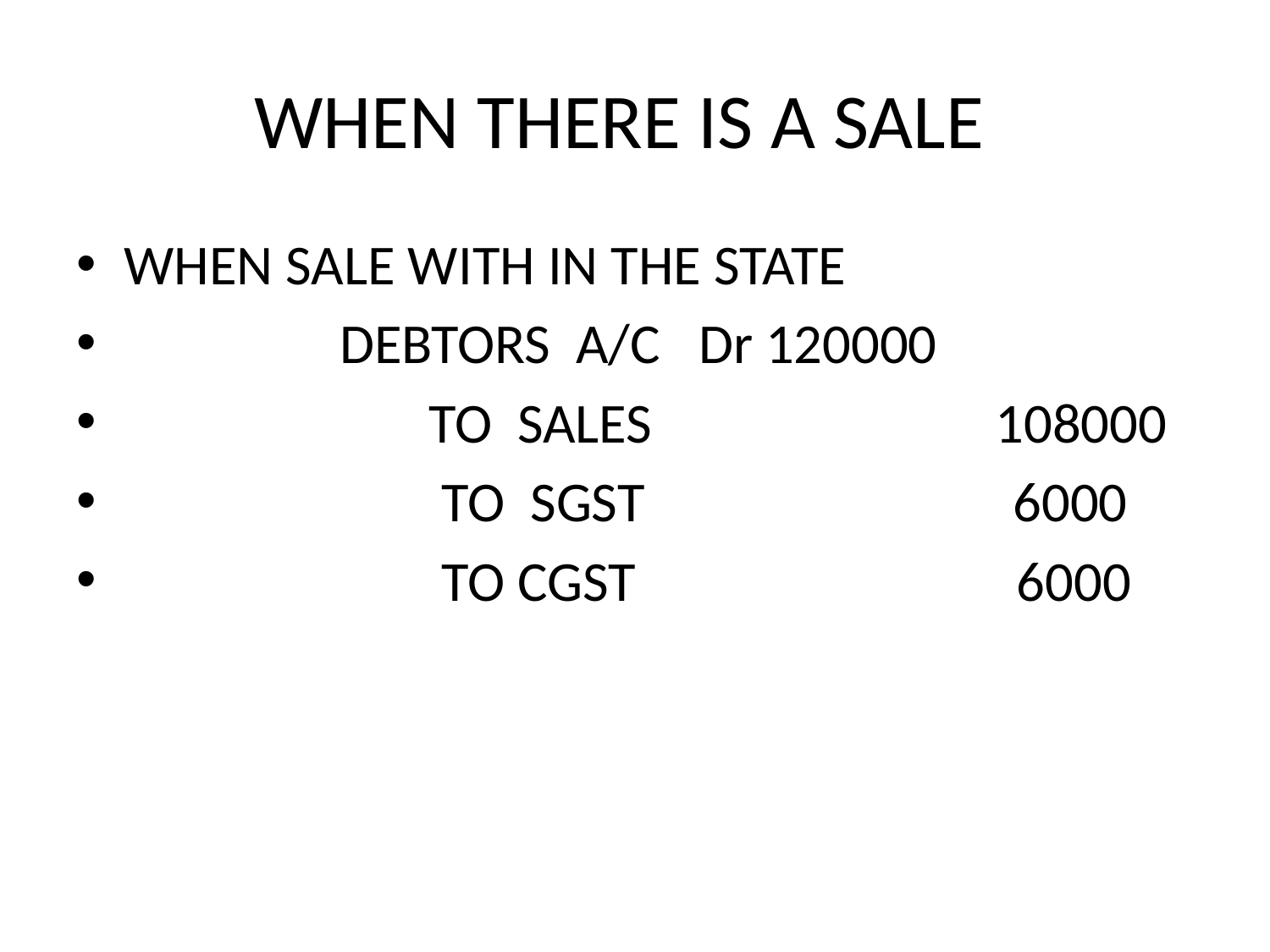

# WHEN THERE IS A SALE
WHEN SALE WITH IN THE STATE
                 DEBTORS  A/C   Dr 120000
                        TO  SALES                           108000
                         TO  SGST                             6000
                         TO CGST                              6000